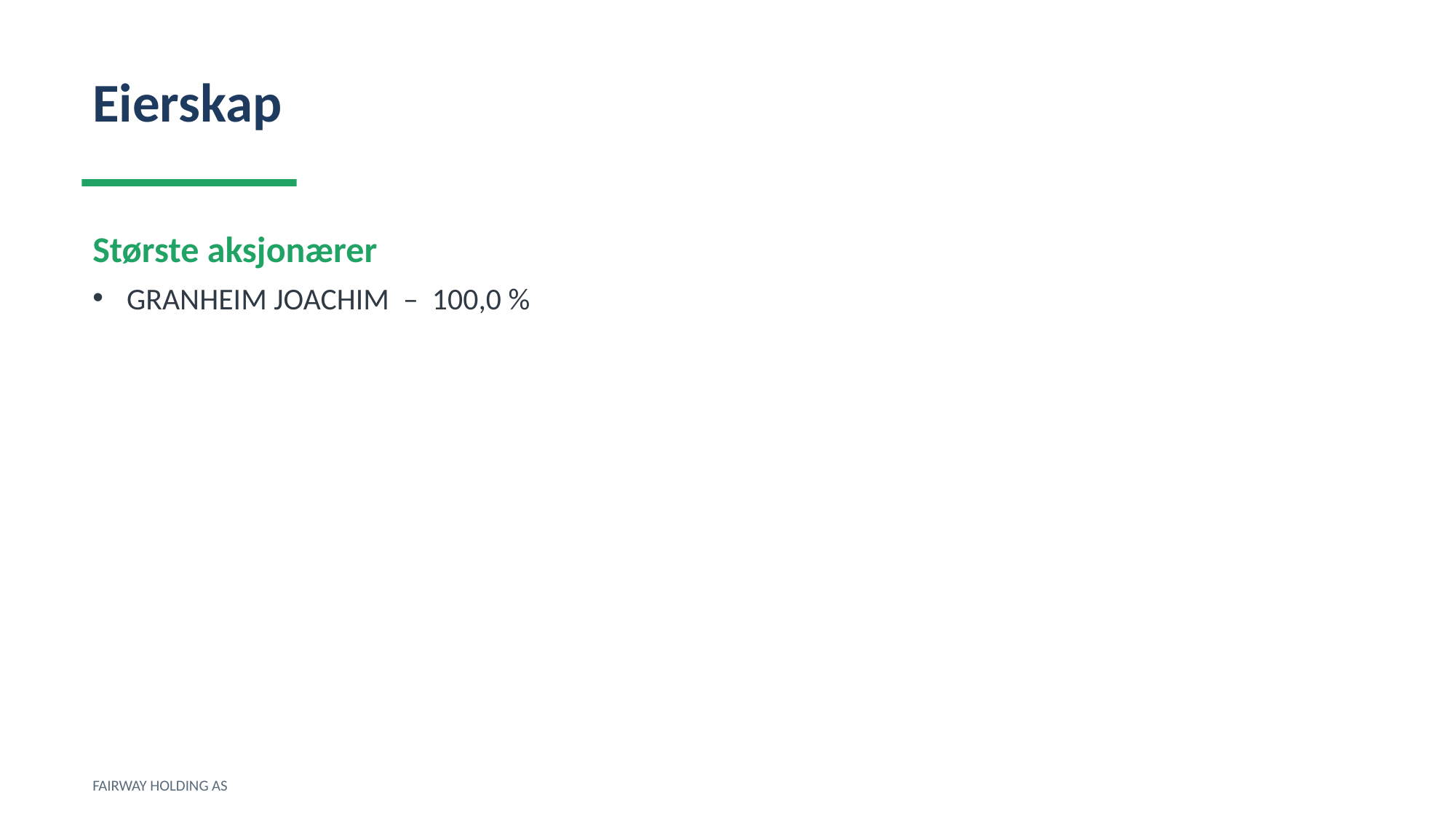

Eierskap

Største aksjonærer
GRANHEIM JOACHIM  –  100,0 %
FAIRWAY HOLDING AS